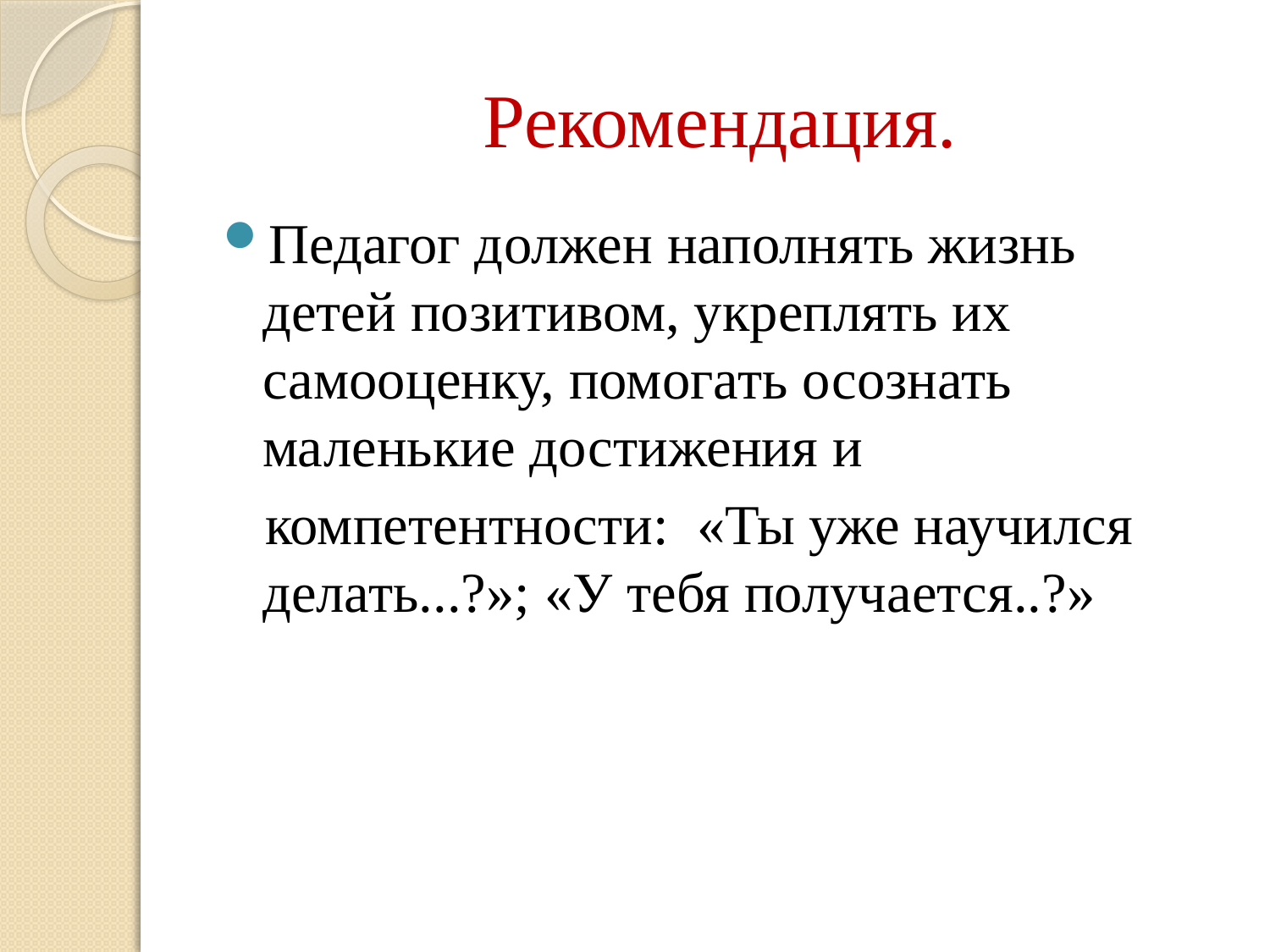

# Рекомендация.
Педагог должен наполнять жизнь
детей позитивом, укреплять их самооценку, помогать осознать маленькие достижения и
   компетентности:  «Ты уже научился делать...?»; «У тебя получается..?»